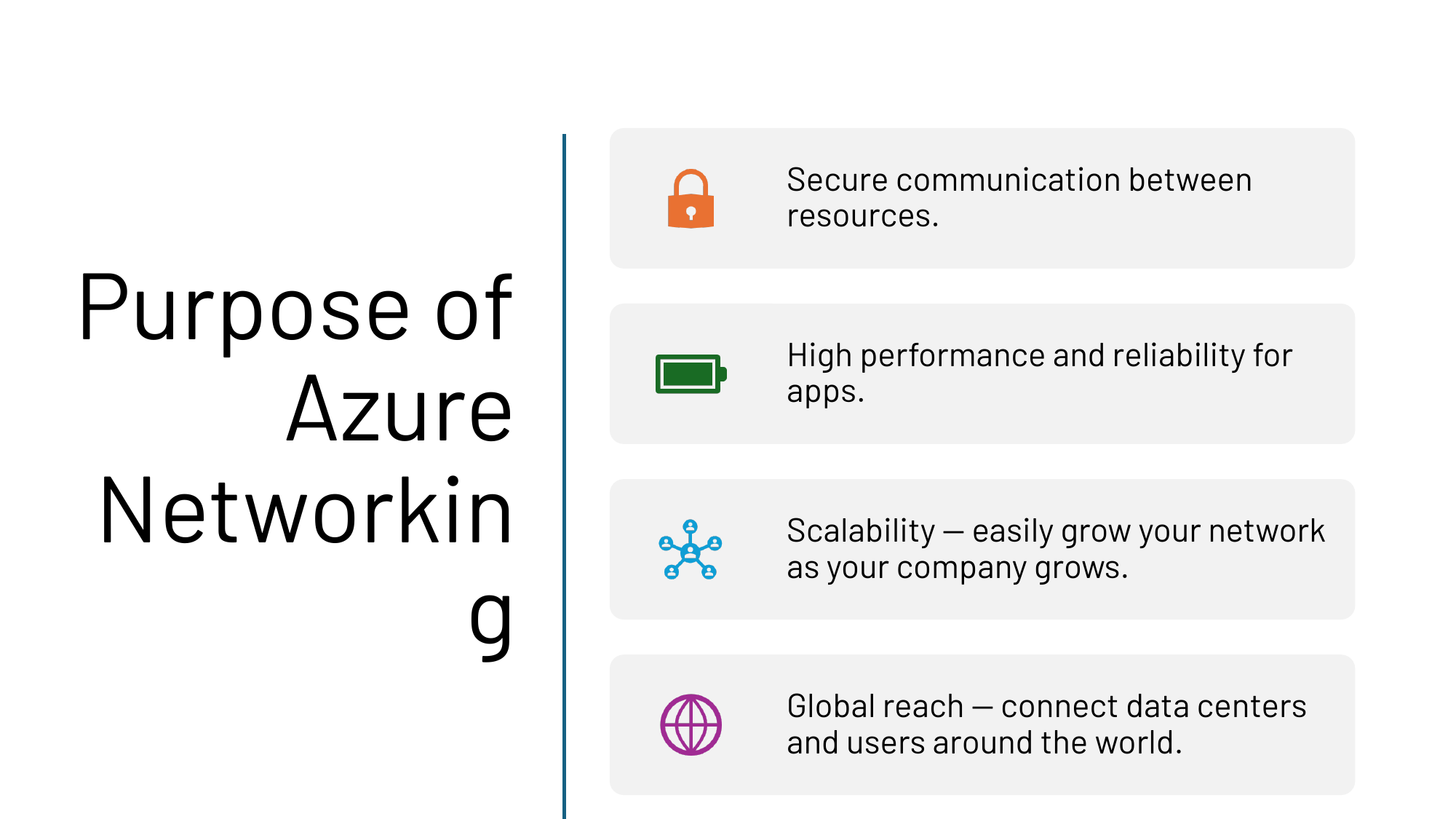

# Purpose of Azure Networking
Secure communication between resources.
High performance and reliability for apps.
Scalability — easily grow your network as your company grows.
Global reach — connect data centers and users around the world.